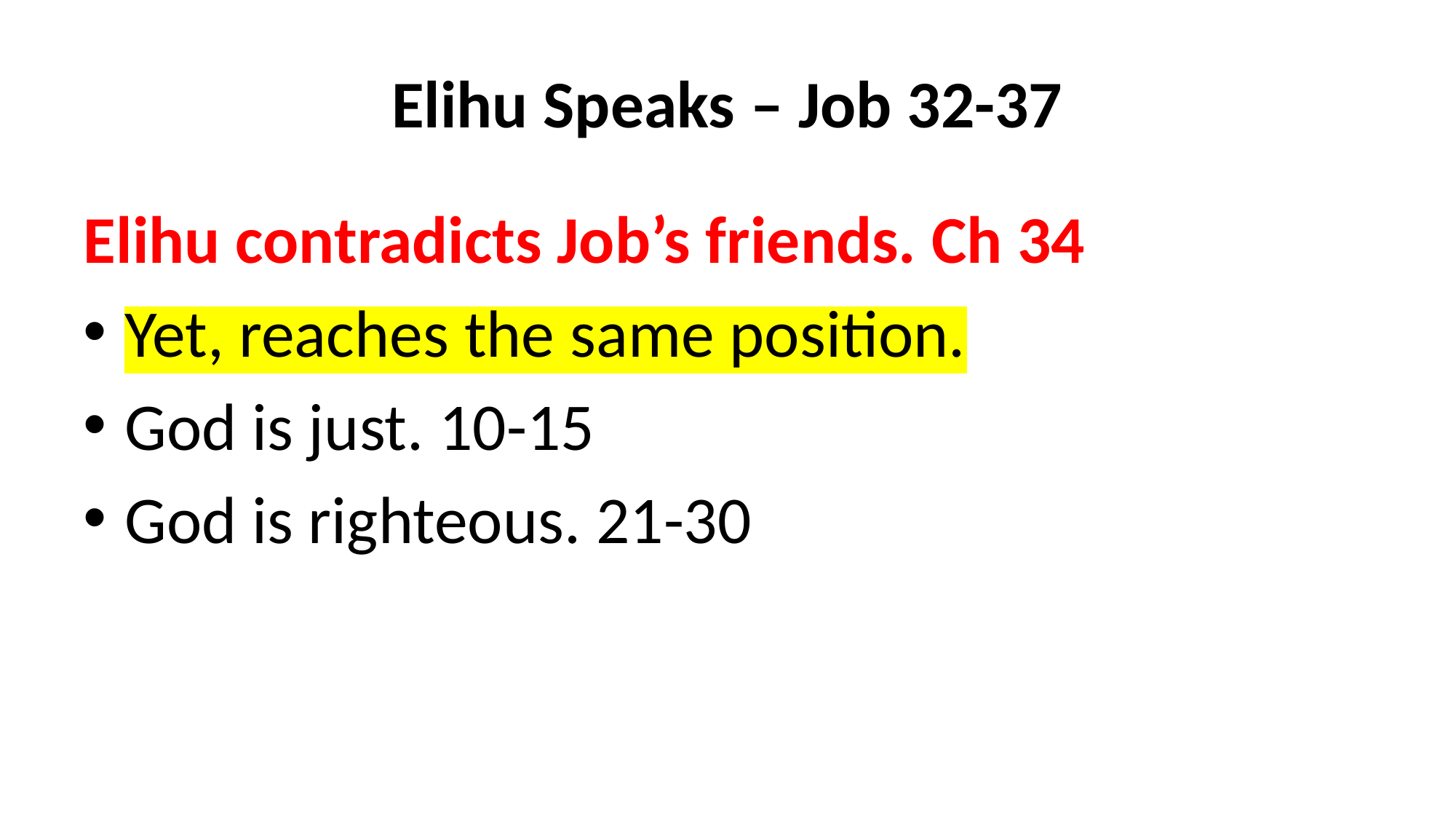

# Elihu Speaks – Job 32-37
Elihu contradicts Job’s friends. Ch 34
Yet, reaches the same position.
God is just. 10-15
God is righteous. 21-30